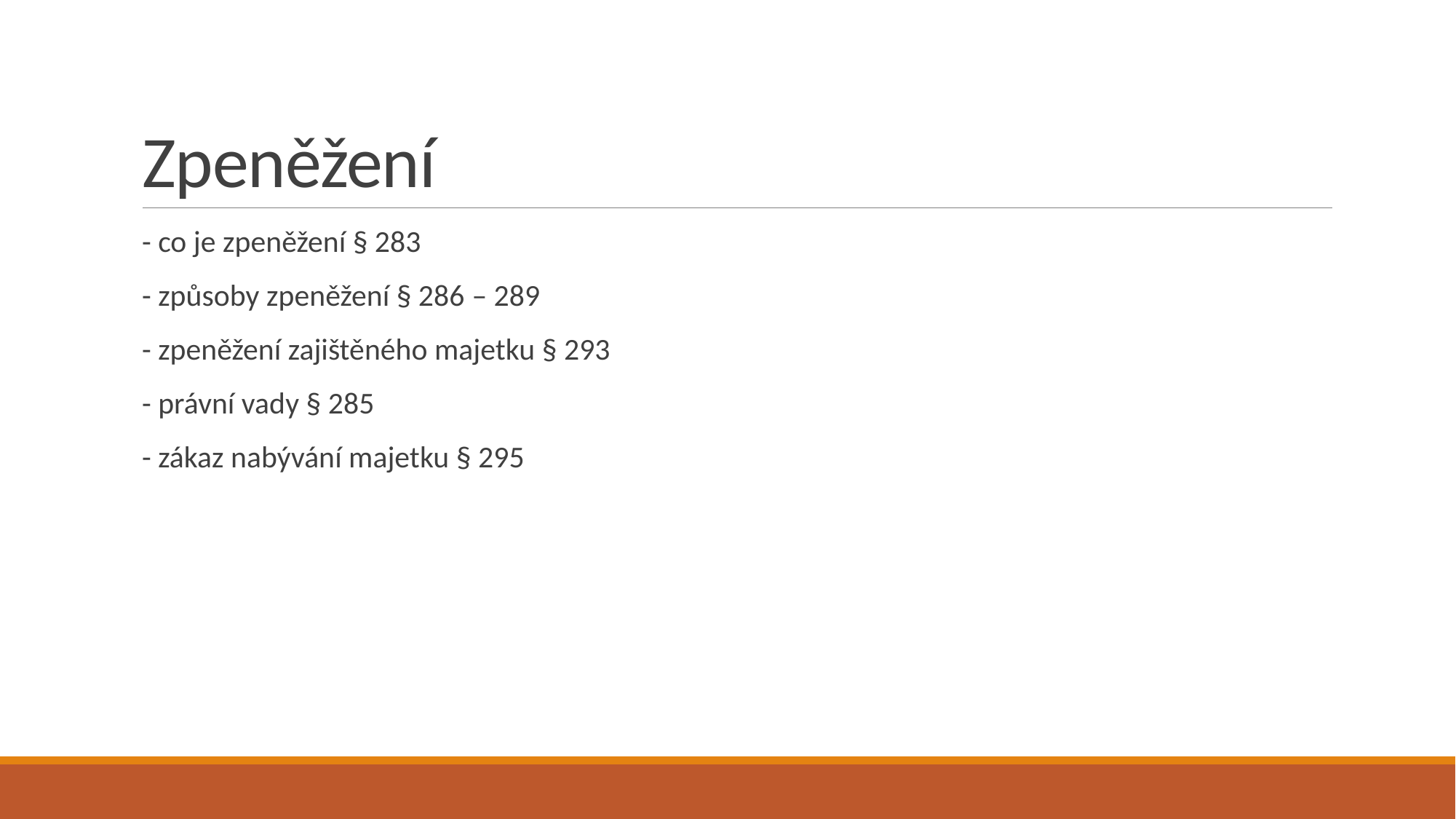

# Zpeněžení
- co je zpeněžení § 283
- způsoby zpeněžení § 286 – 289
- zpeněžení zajištěného majetku § 293
- právní vady § 285
- zákaz nabývání majetku § 295